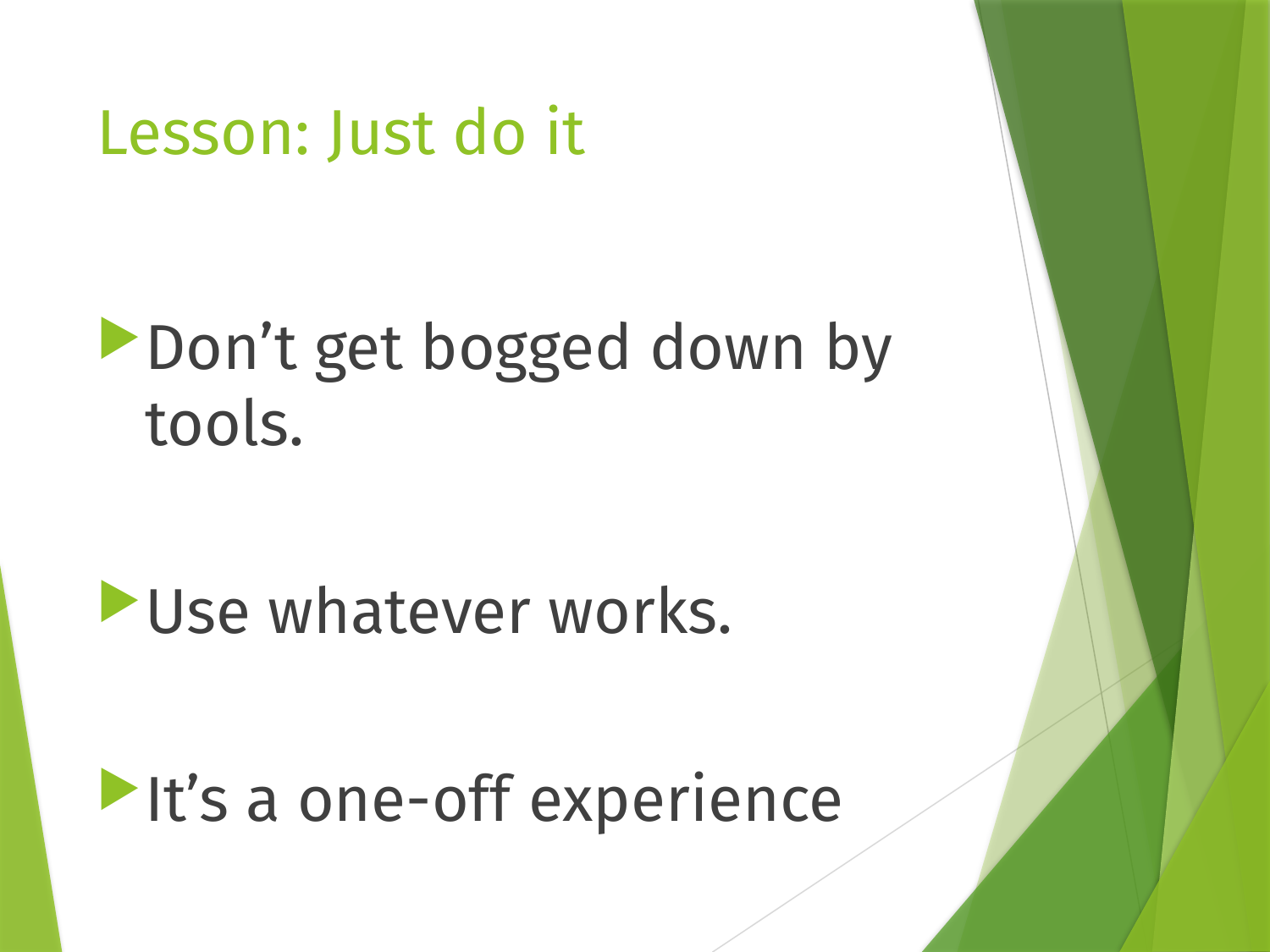

# Lesson: Just do it
Don’t get bogged down by tools.

Use whatever works.

It’s a one-off experience